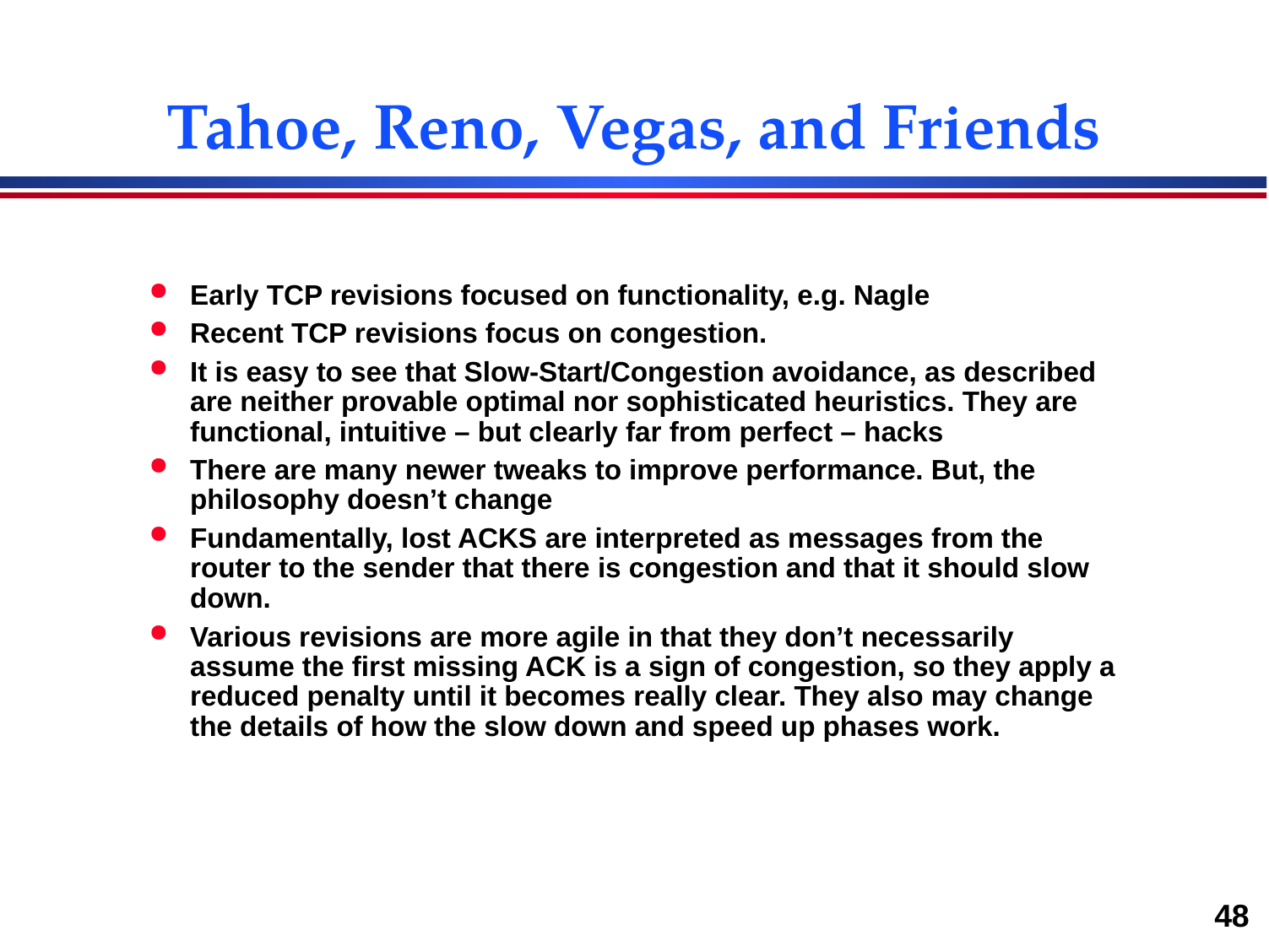

# Tahoe, Reno, Vegas, and Friends
Early TCP revisions focused on functionality, e.g. Nagle
Recent TCP revisions focus on congestion.
It is easy to see that Slow-Start/Congestion avoidance, as described are neither provable optimal nor sophisticated heuristics. They are functional, intuitive – but clearly far from perfect – hacks
There are many newer tweaks to improve performance. But, the philosophy doesn’t change
Fundamentally, lost ACKS are interpreted as messages from the router to the sender that there is congestion and that it should slow down.
Various revisions are more agile in that they don’t necessarily assume the first missing ACK is a sign of congestion, so they apply a reduced penalty until it becomes really clear. They also may change the details of how the slow down and speed up phases work.